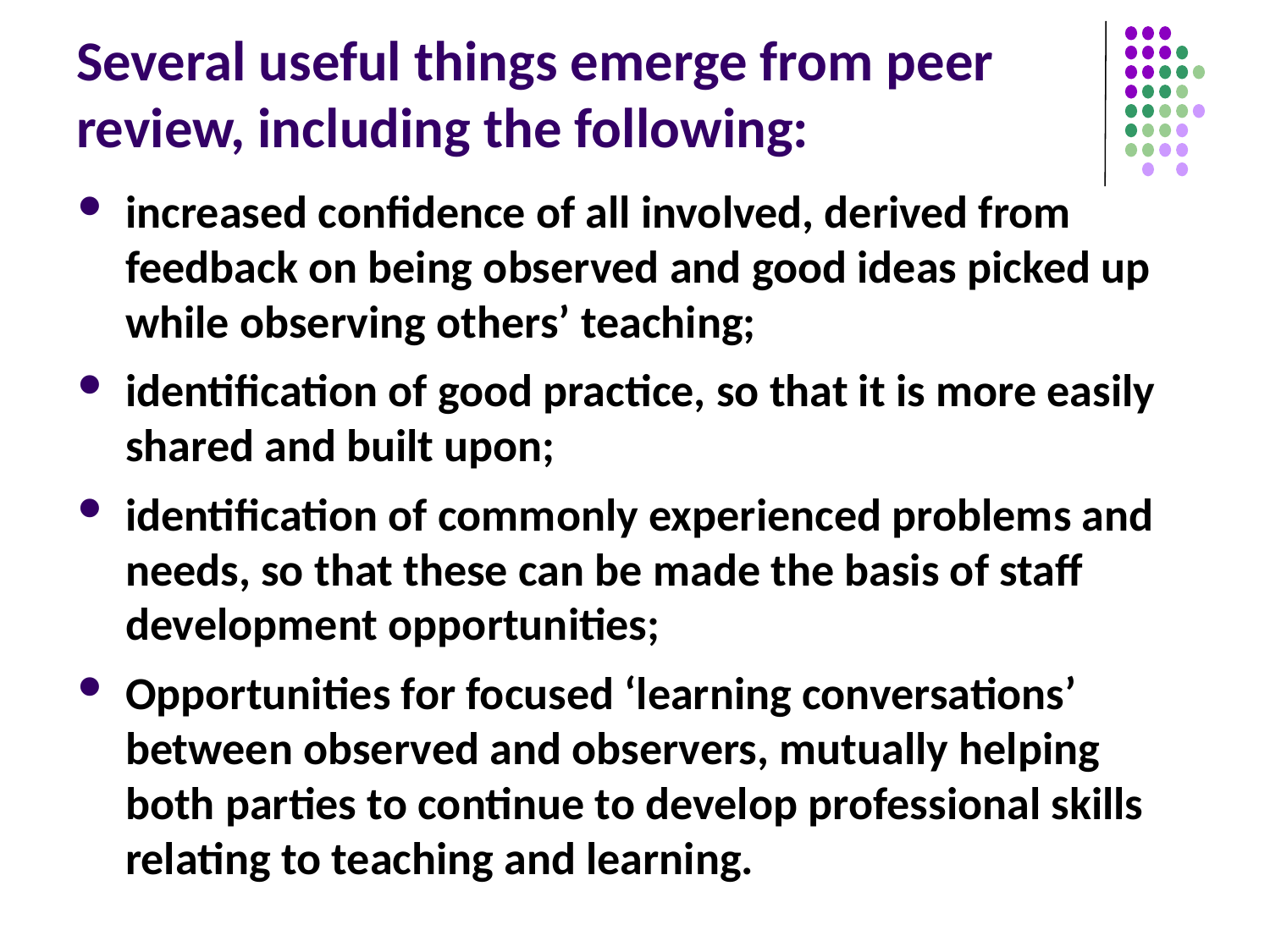

# Several useful things emerge from peer review, including the following:
increased confidence of all involved, derived from feedback on being observed and good ideas picked up while observing others’ teaching;
identification of good practice, so that it is more easily shared and built upon;
identification of commonly experienced problems and needs, so that these can be made the basis of staff development opportunities;
Opportunities for focused ‘learning conversations’ between observed and observers, mutually helping both parties to continue to develop professional skills relating to teaching and learning.